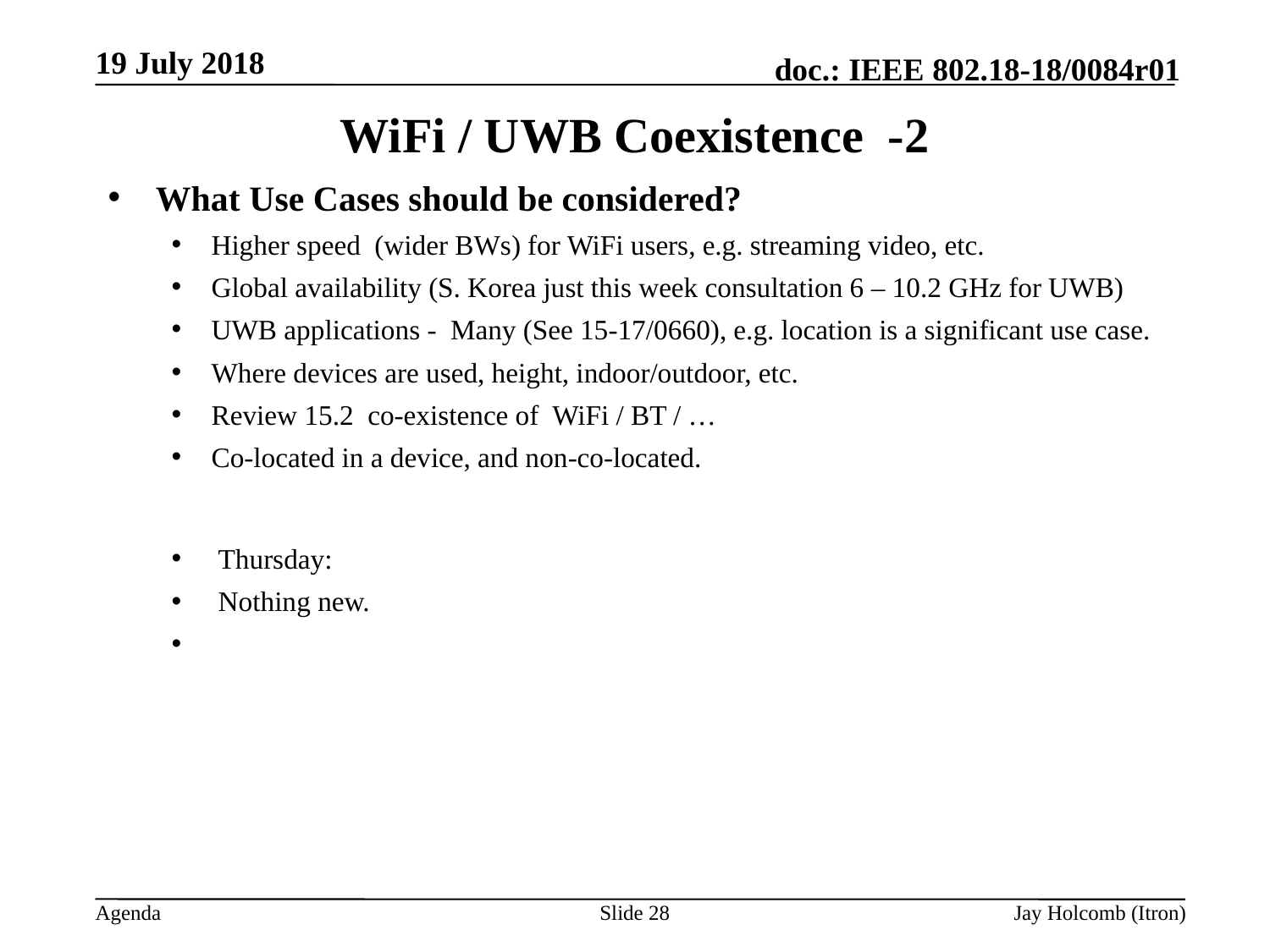

19 July 2018
# WiFi / UWB Coexistence  -2
What Use Cases should be considered?
Higher speed  (wider BWs) for WiFi users, e.g. streaming video, etc.
Global availability (S. Korea just this week consultation 6 – 10.2 GHz for UWB)
UWB applications -  Many (See 15-17/0660), e.g. location is a significant use case.
Where devices are used, height, indoor/outdoor, etc.
Review 15.2  co-existence of  WiFi / BT / …
Co-located in a device, and non-co-located.

 Thursday:
 Nothing new.

Slide 28
Jay Holcomb (Itron)